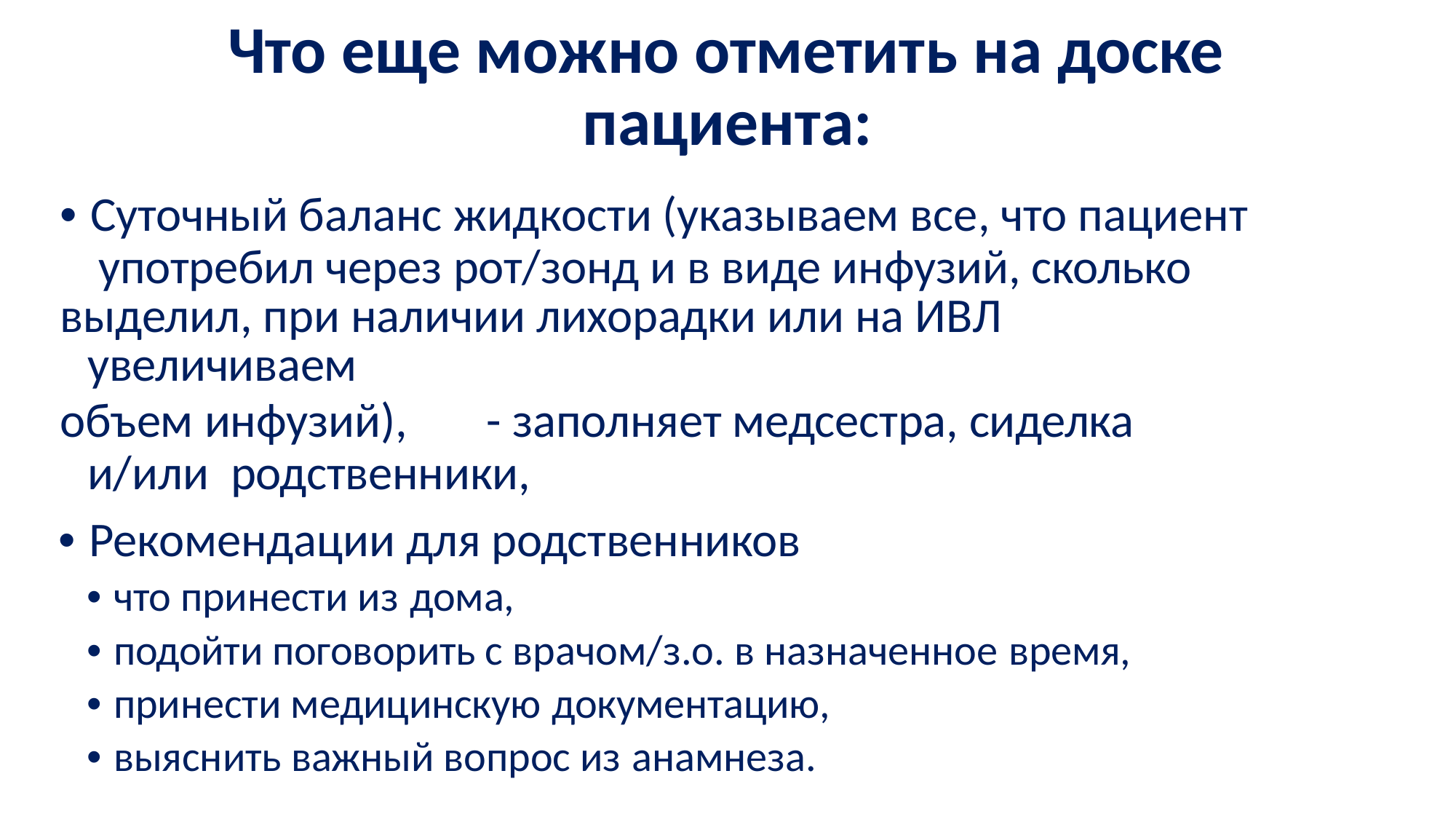

# Что еще можно отметить на доске  пациента:
• Суточный баланс жидкости (указываем все, что пациент  употребил через рот/зонд и в виде инфузий, сколько
выделил, при наличии лихорадки или на ИВЛ увеличиваем
объем инфузий),	- заполняет медсестра, сиделка и/или  родственники,
• Рекомендации для родственников
• что принести из дома,
• подойти поговорить с врачом/з.о. в назначенное время,
• принести медицинскую документацию,
• выяснить важный вопрос из анамнеза.